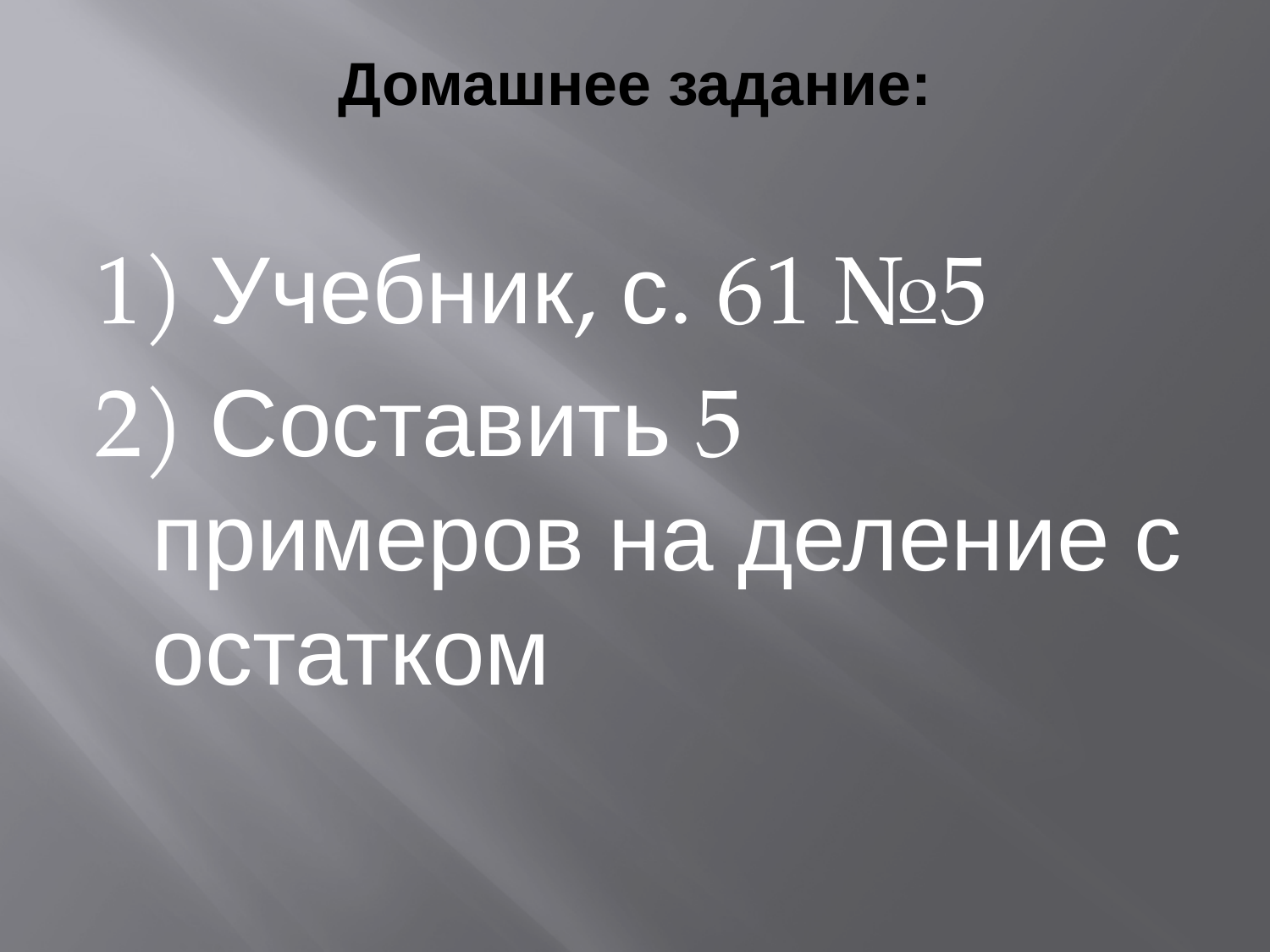

# Домашнее задание:
1) Учебник, с. 61 №5
2) Составить 5 примеров на деление с остатком